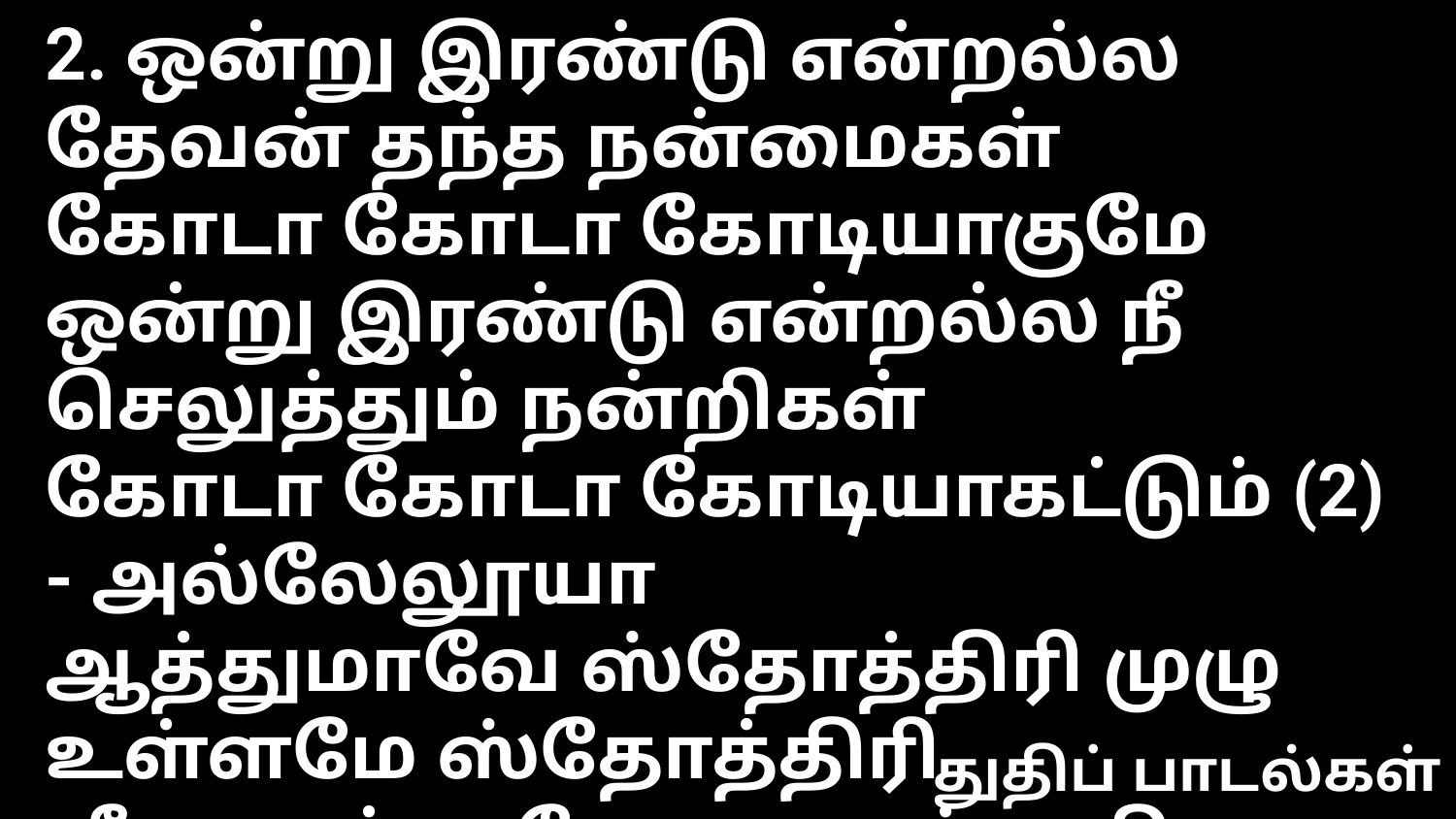

2. ஒன்று இரண்டு என்றல்ல தேவன் தந்த நன்மைகள்
கோடா கோடா கோடியாகுமே
ஒன்று இரண்டு என்றல்ல நீ செலுத்தும் நன்றிகள்
கோடா கோடா கோடியாகட்டும் (2) - அல்லேலூயா
ஆத்துமாவே ஸ்தோத்திரி முழு உள்ளமே ஸ்தோத்திரி
ஜீவனுள்ள தேவனைத் துதி

துதிப் பாடல்கள்